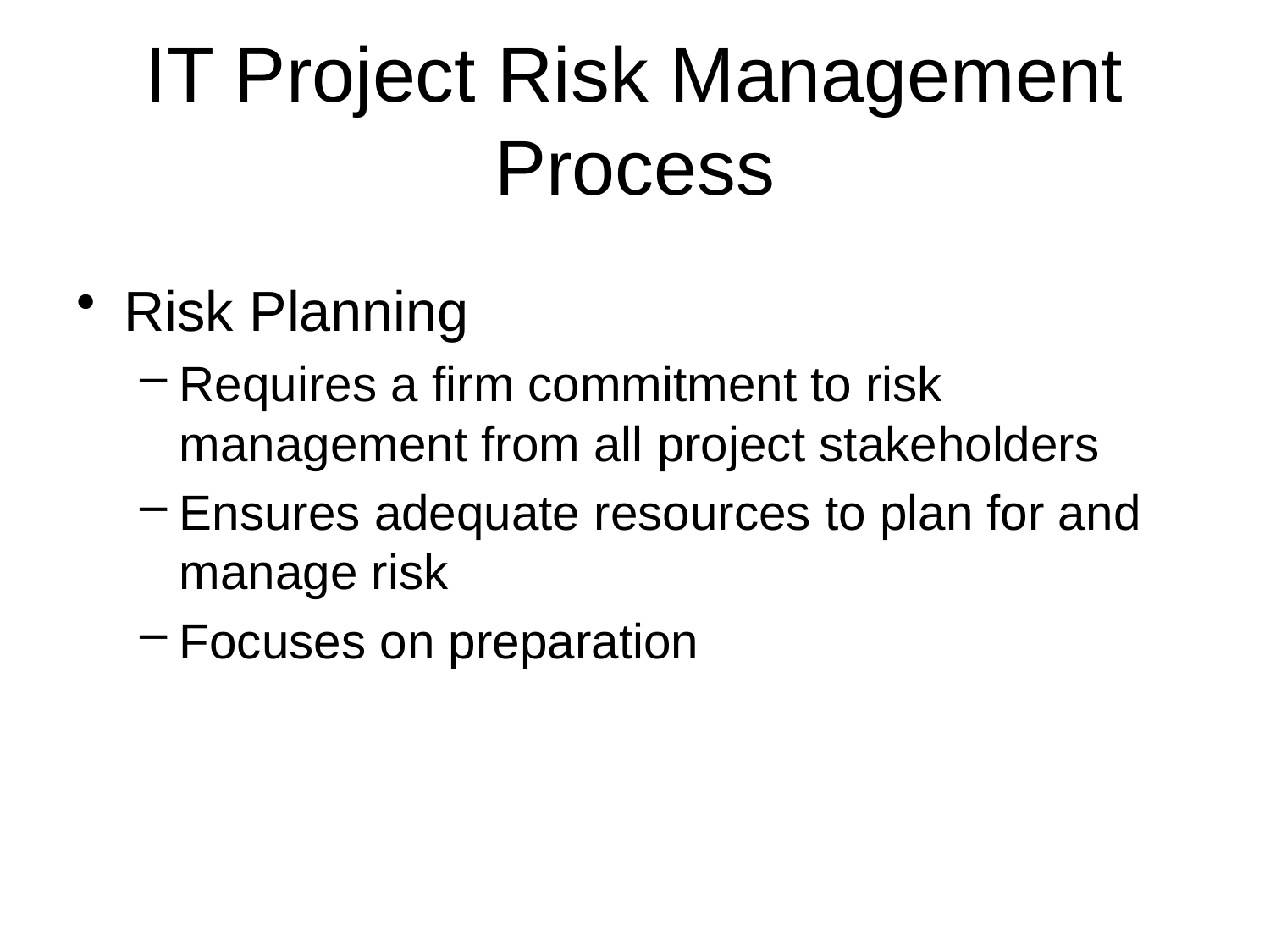

# IT Project Risk Management Process
Risk Planning
Requires a firm commitment to risk management from all project stakeholders
Ensures adequate resources to plan for and manage risk
Focuses on preparation